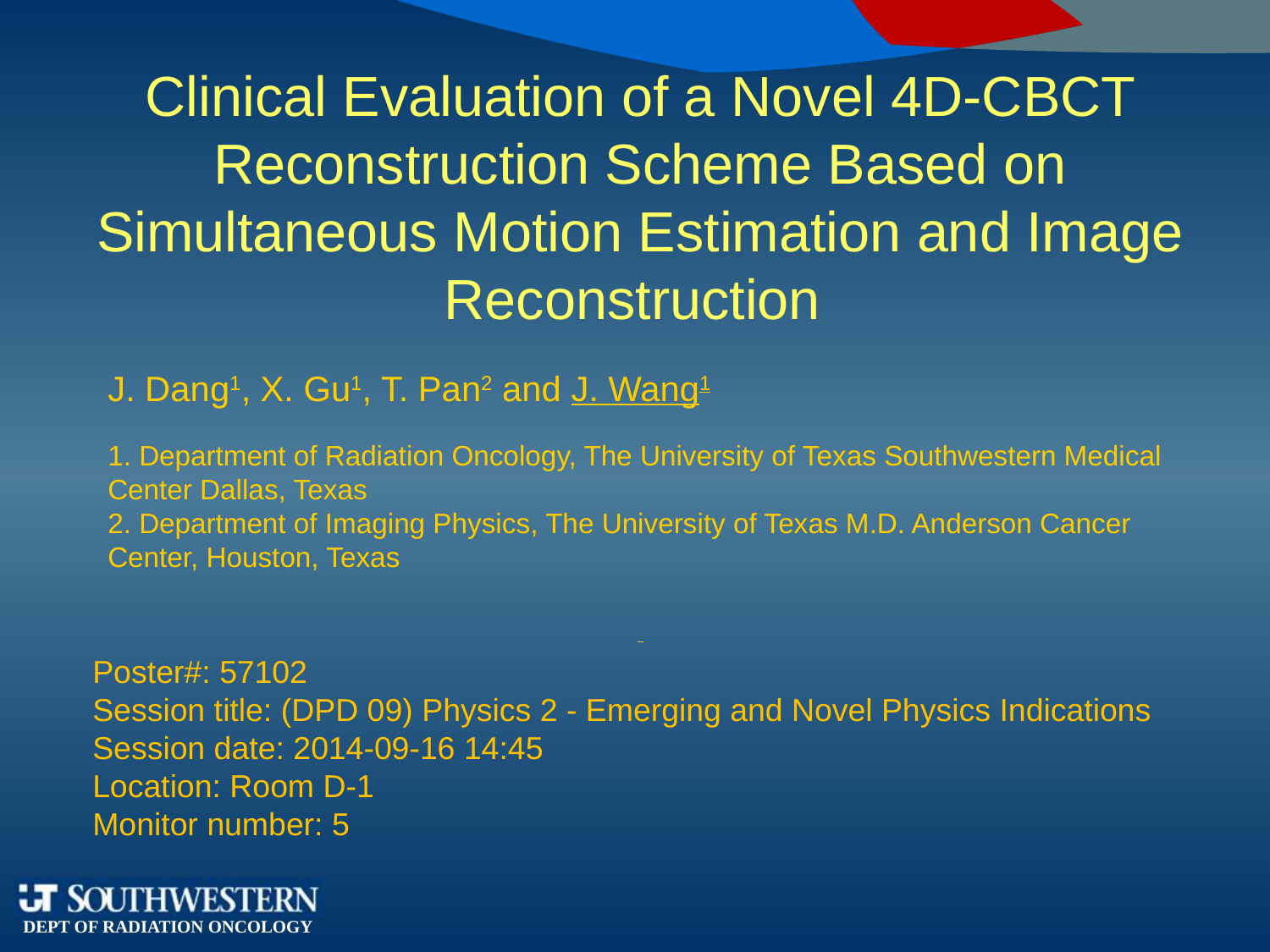

# Clinical Evaluation of a Novel 4D-CBCT Reconstruction Scheme Based on Simultaneous Motion Estimation and Image Reconstruction
J. Dang1, X. Gu1, T. Pan2 and J. Wang1

1. Department of Radiation Oncology, The University of Texas Southwestern Medical Center Dallas, Texas
2. Department of Imaging Physics, The University of Texas M.D. Anderson Cancer Center, Houston, Texas

Poster#: 57102
Session title: (DPD 09) Physics 2 - Emerging and Novel Physics Indications
Session date: 2014-09-16 14:45
Location: Room D-1
Monitor number: 5